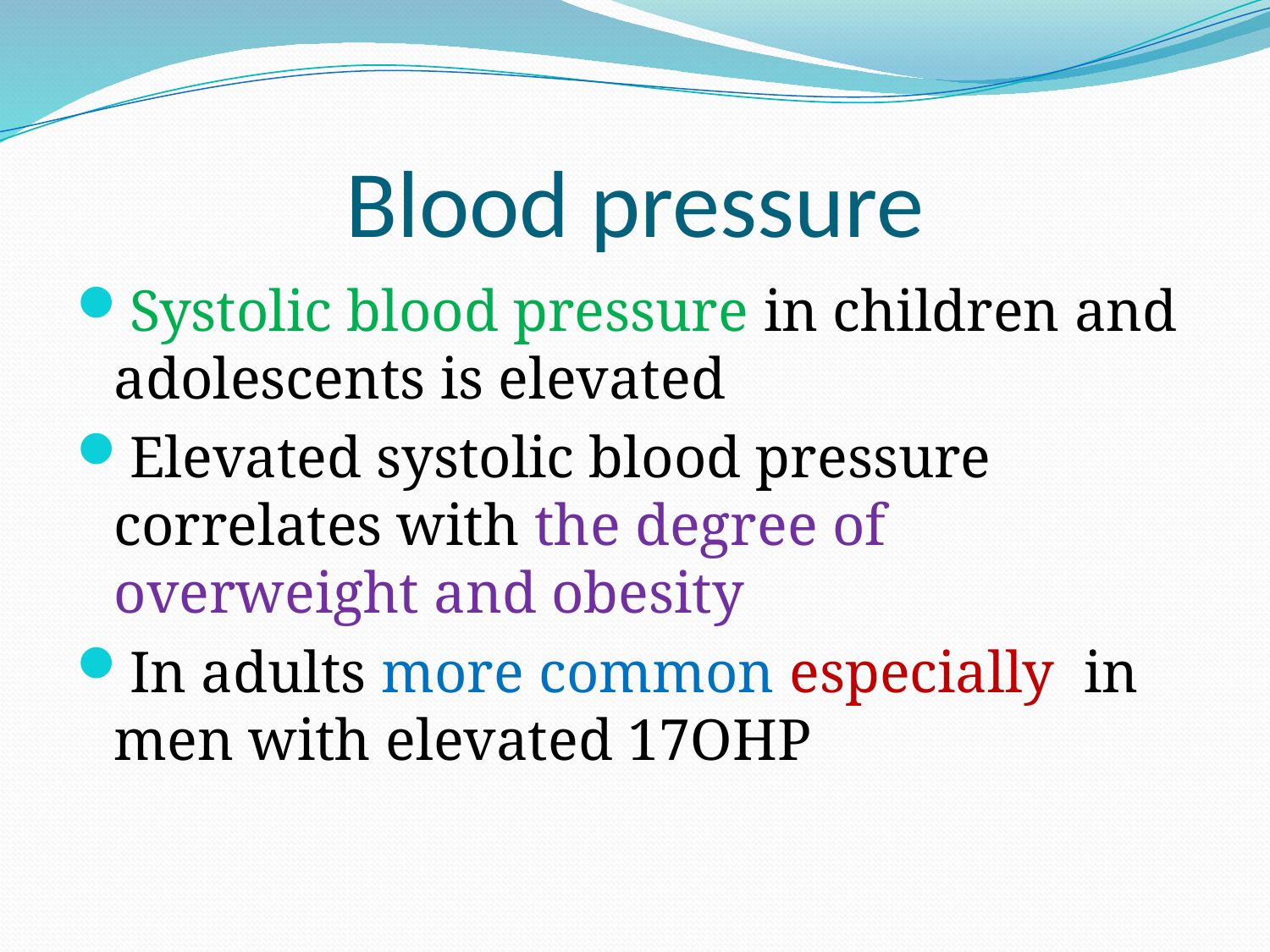

# Blood pressure
Systolic blood pressure in children and adolescents is elevated
Elevated systolic blood pressure correlates with the degree of overweight and obesity
In adults more common especially  in men with elevated 17OHP